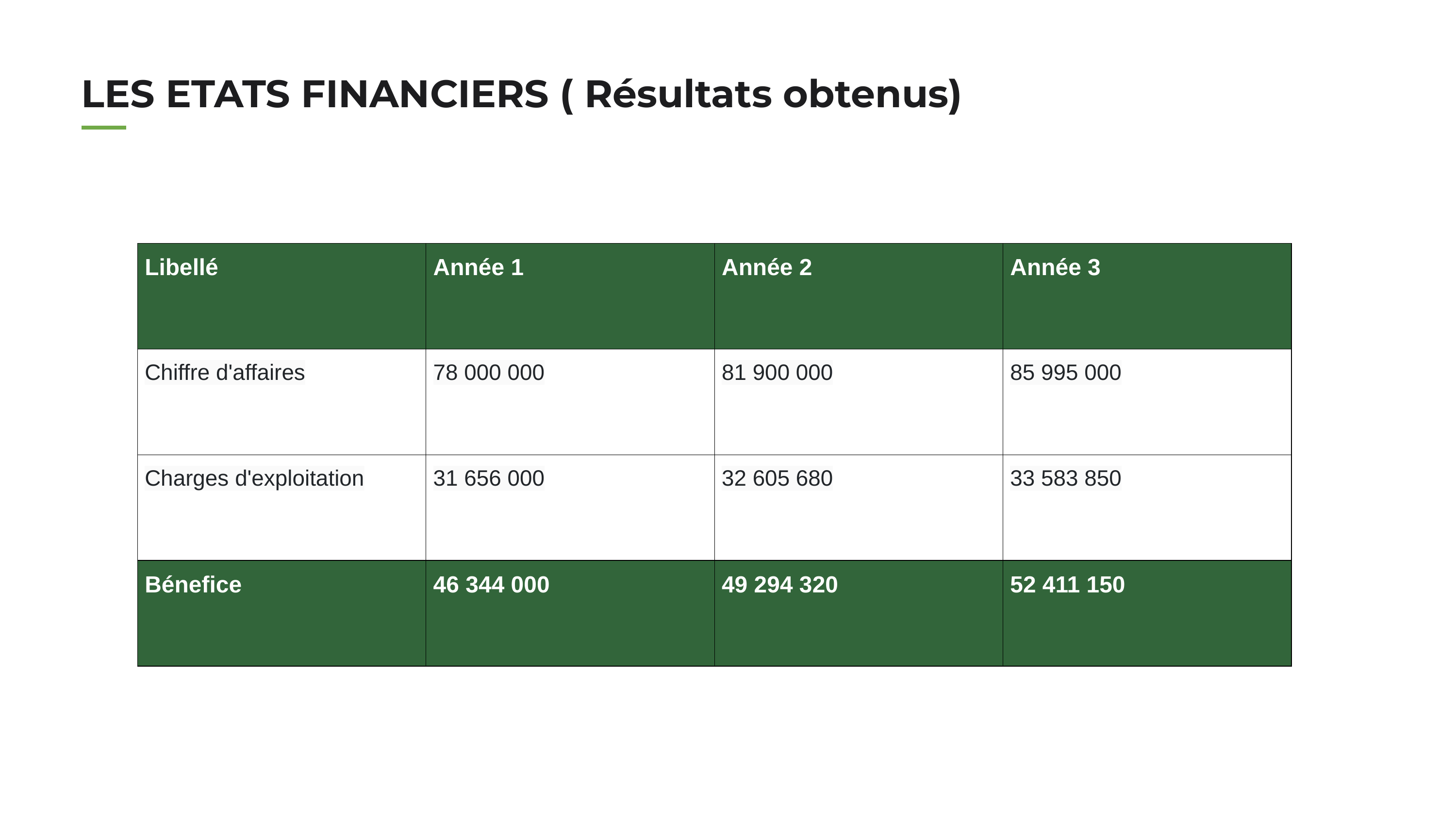

LES ETATS FINANCIERS ( Résultats obtenus)
| Libellé | Année 1 | Année 2 | Année 3 |
| --- | --- | --- | --- |
| Chiffre d'affaires | 78 000 000 | 81 900 000 | 85 995 000 |
| Charges d'exploitation | 31 656 000 | 32 605 680 | 33 583 850 |
| Bénefice | 46 344 000 | 49 294 320 | 52 411 150 |